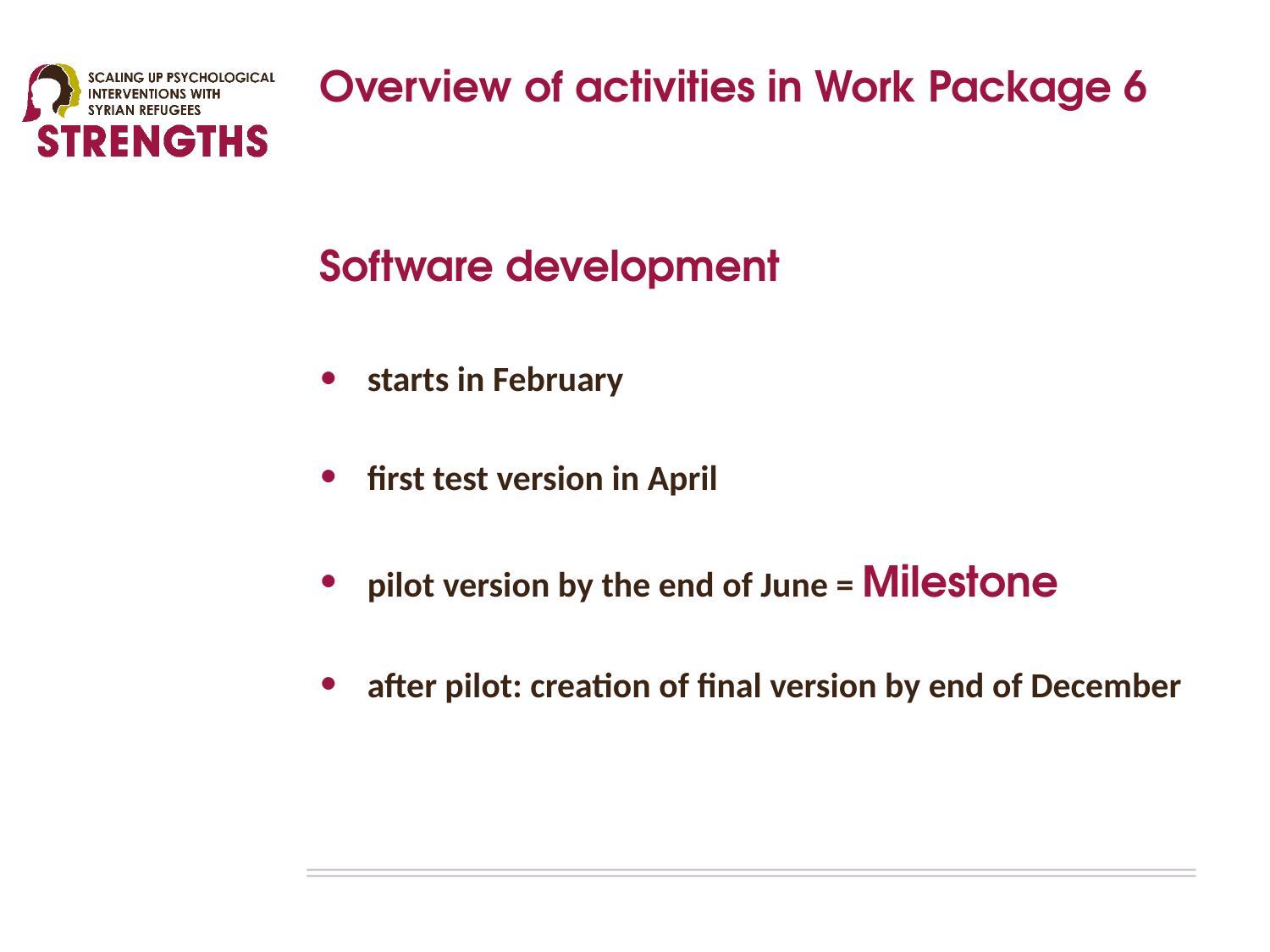

# Overview of activities in Work Package 6
Software development

starts in February

first test version in April

pilot version by the end of June = Milestone

after pilot: creation of final version by end of December